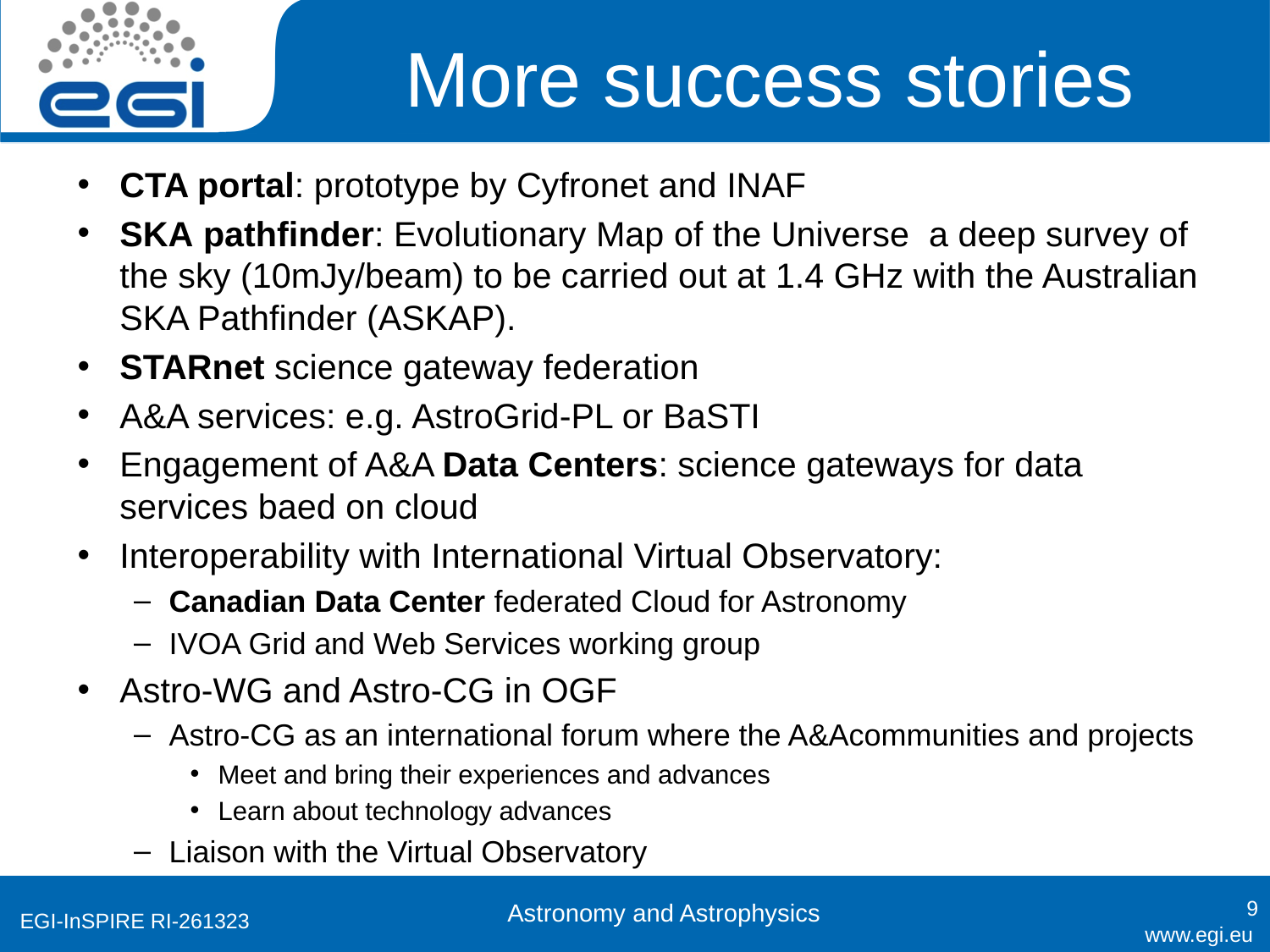

# More success stories
CTA portal: prototype by Cyfronet and INAF
SKA pathfinder: Evolutionary Map of the Universe  a deep survey of the sky (10mJy/beam) to be carried out at 1.4 GHz with the Australian SKA Pathfinder (ASKAP).
STARnet science gateway federation
A&A services: e.g. AstroGrid-PL or BaSTI
Engagement of A&A Data Centers: science gateways for data services baed on cloud
Interoperability with International Virtual Observatory:
Canadian Data Center federated Cloud for Astronomy
IVOA Grid and Web Services working group
Astro-WG and Astro-CG in OGF
Astro-CG as an international forum where the A&Acommunities and projects
Meet and bring their experiences and advances
Learn about technology advances
Liaison with the Virtual Observatory
9
Astronomy and Astrophysics